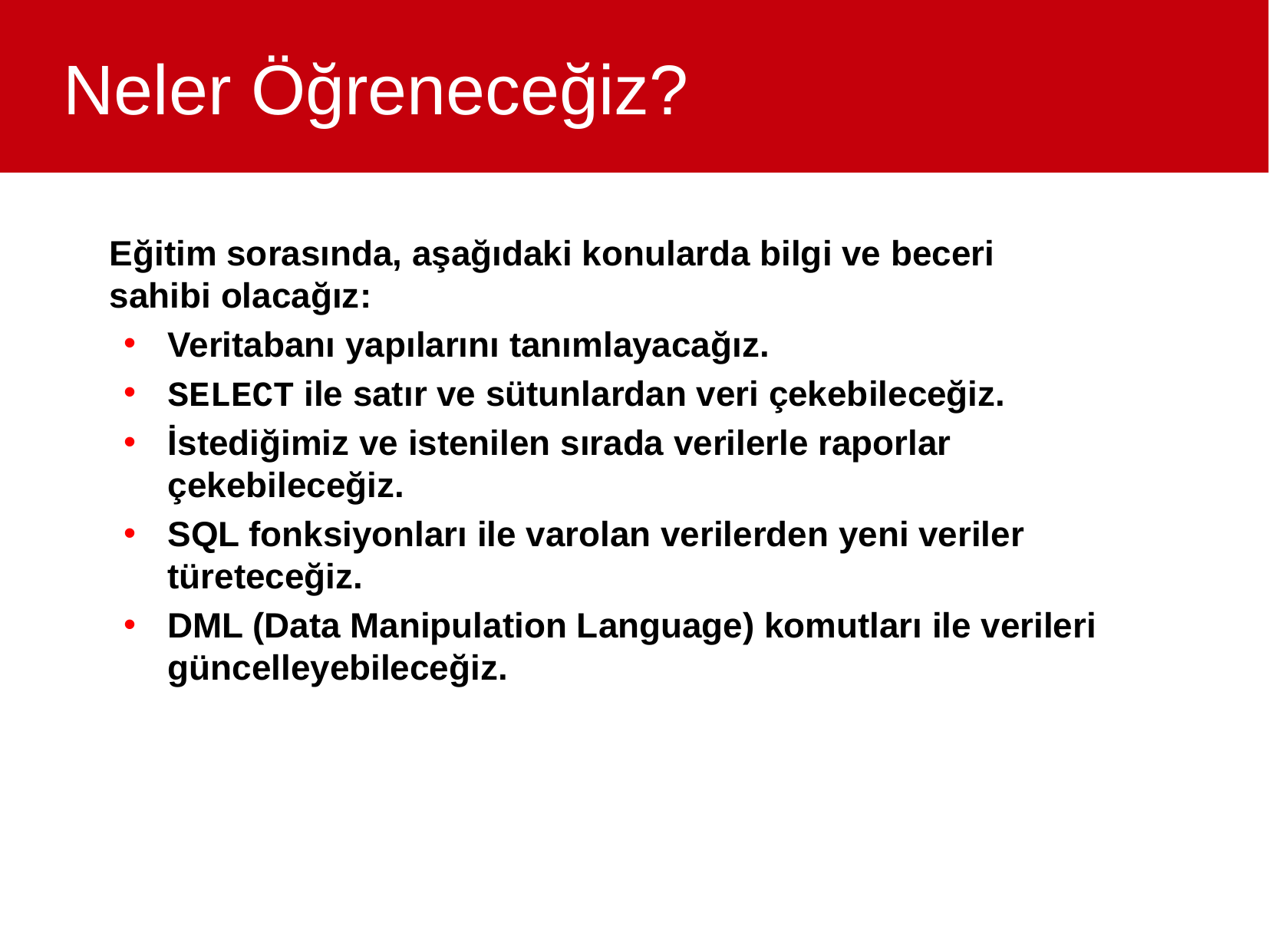

Neler Öğreneceğiz?
Eğitim sorasında, aşağıdaki konularda bilgi ve beceri sahibi olacağız:
Veritabanı yapılarını tanımlayacağız.
SELECT ile satır ve sütunlardan veri çekebileceğiz.
İstediğimiz ve istenilen sırada verilerle raporlar çekebileceğiz.
SQL fonksiyonları ile varolan verilerden yeni veriler türeteceğiz.
DML (Data Manipulation Language) komutları ile verileri güncelleyebileceğiz.